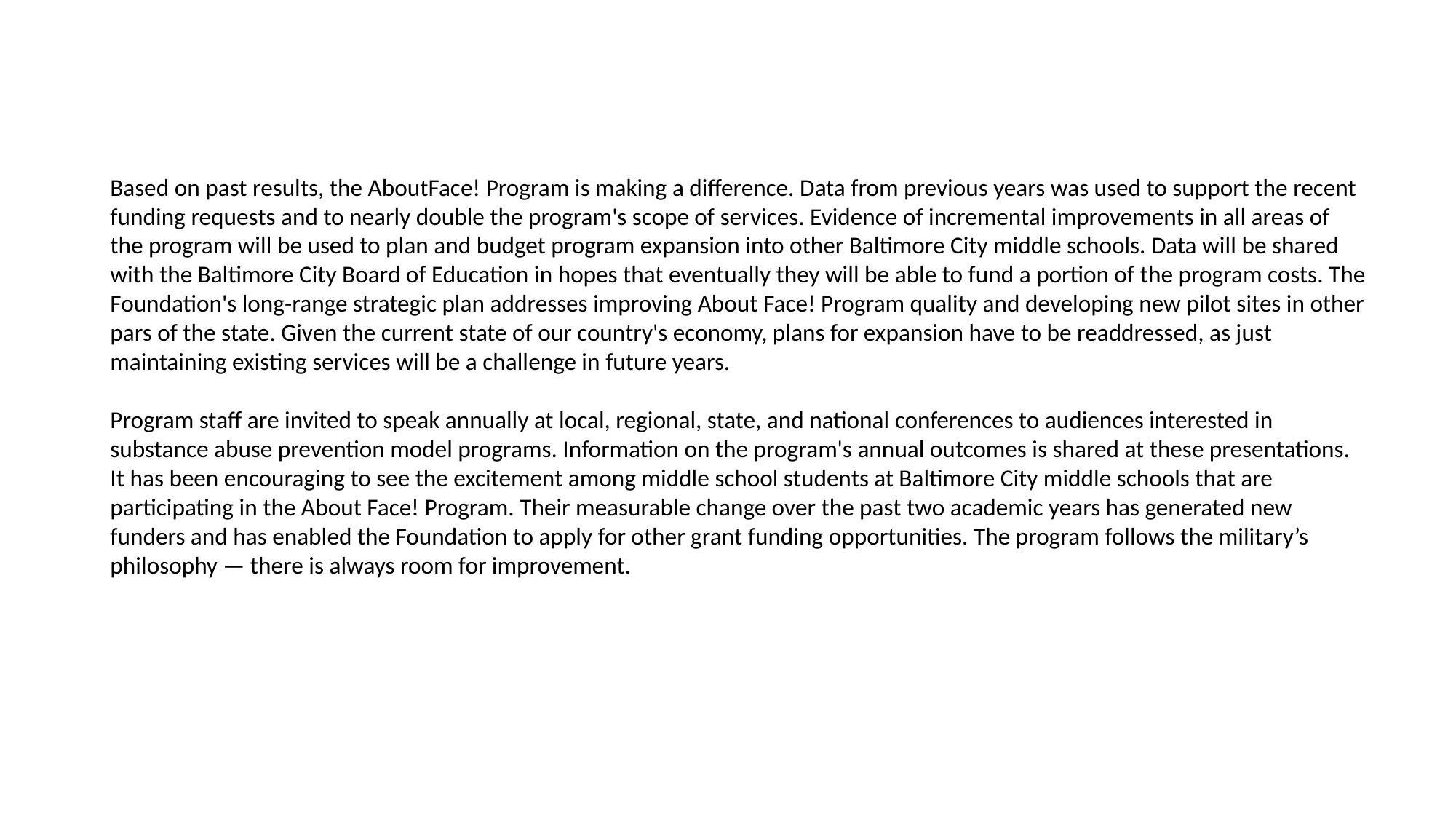

Based on past results, the AboutFace! Program is making a difference. Data from previous years was used to support the recent funding requests and to nearly double the program's scope of services. Evidence of incremental improvements in all areas of the program will be used to plan and budget program expansion into other Baltimore City middle schools. Data will be shared with the Baltimore City Board of Education in hopes that eventually they will be able to fund a portion of the program costs. The Foundation's long-range strategic plan addresses improving About Face! Program quality and developing new pilot sites in other pars of the state. Given the current state of our country's economy, plans for expansion have to be readdressed, as just maintaining existing services will be a challenge in future years.

Program staff are invited to speak annually at local, regional, state, and national conferences to audiences interested in substance abuse prevention model programs. Information on the program's annual outcomes is shared at these presentations.
It has been encouraging to see the excitement among middle school students at Baltimore City middle schools that are participating in the About Face! Program. Their measurable change over the past two academic years has generated new funders and has enabled the Foundation to apply for other grant funding opportunities. The program follows the military’s philosophy — there is always room for improvement.